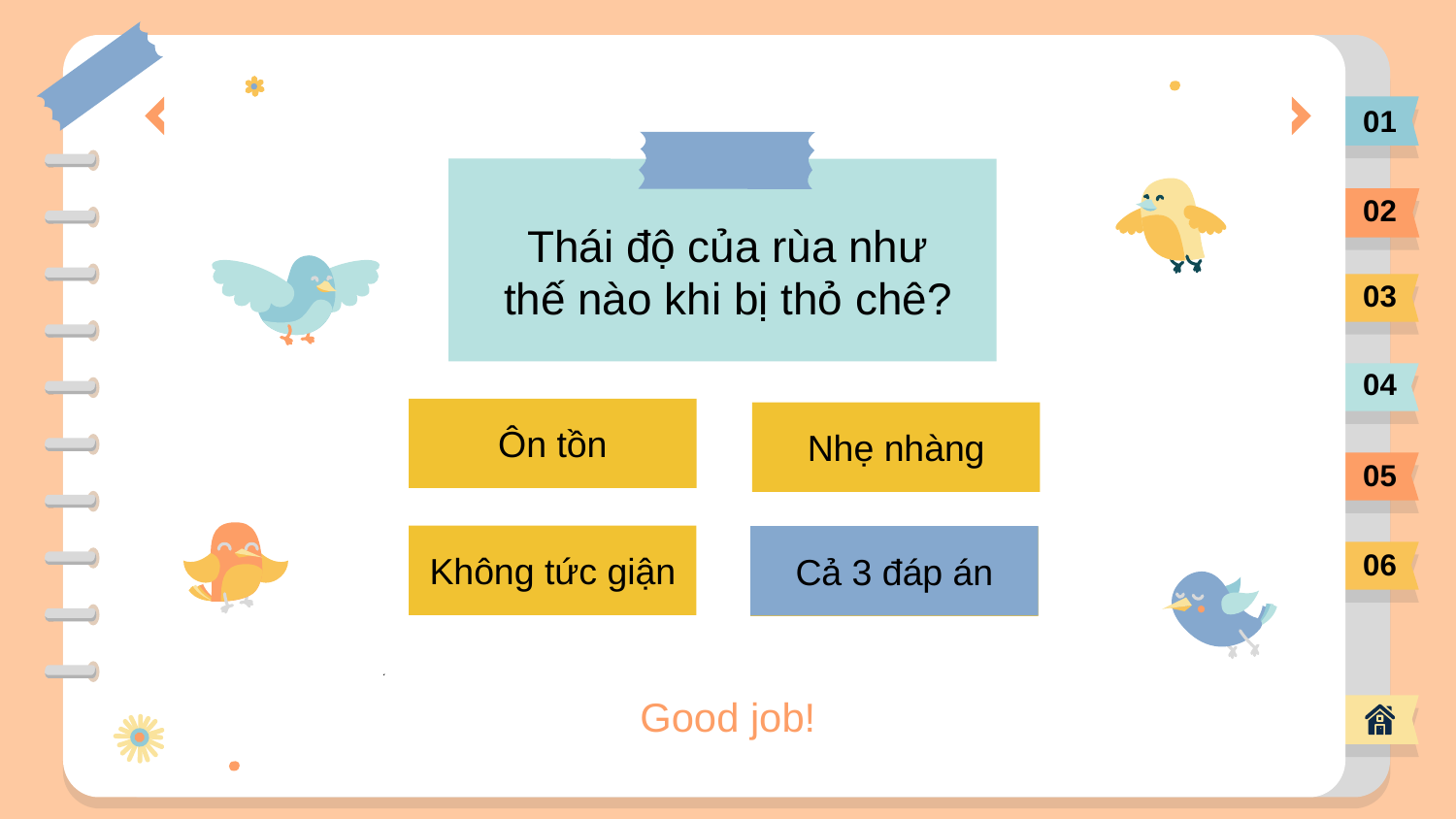

01

02
Thái độ của rùa như thế nào khi bị thỏ chê?

03
04
Ôn tồn
Nhẹ nhàng
05

Không tức giận
Cả 3 đáp án
Cả 3 đáp án
06

Good job!